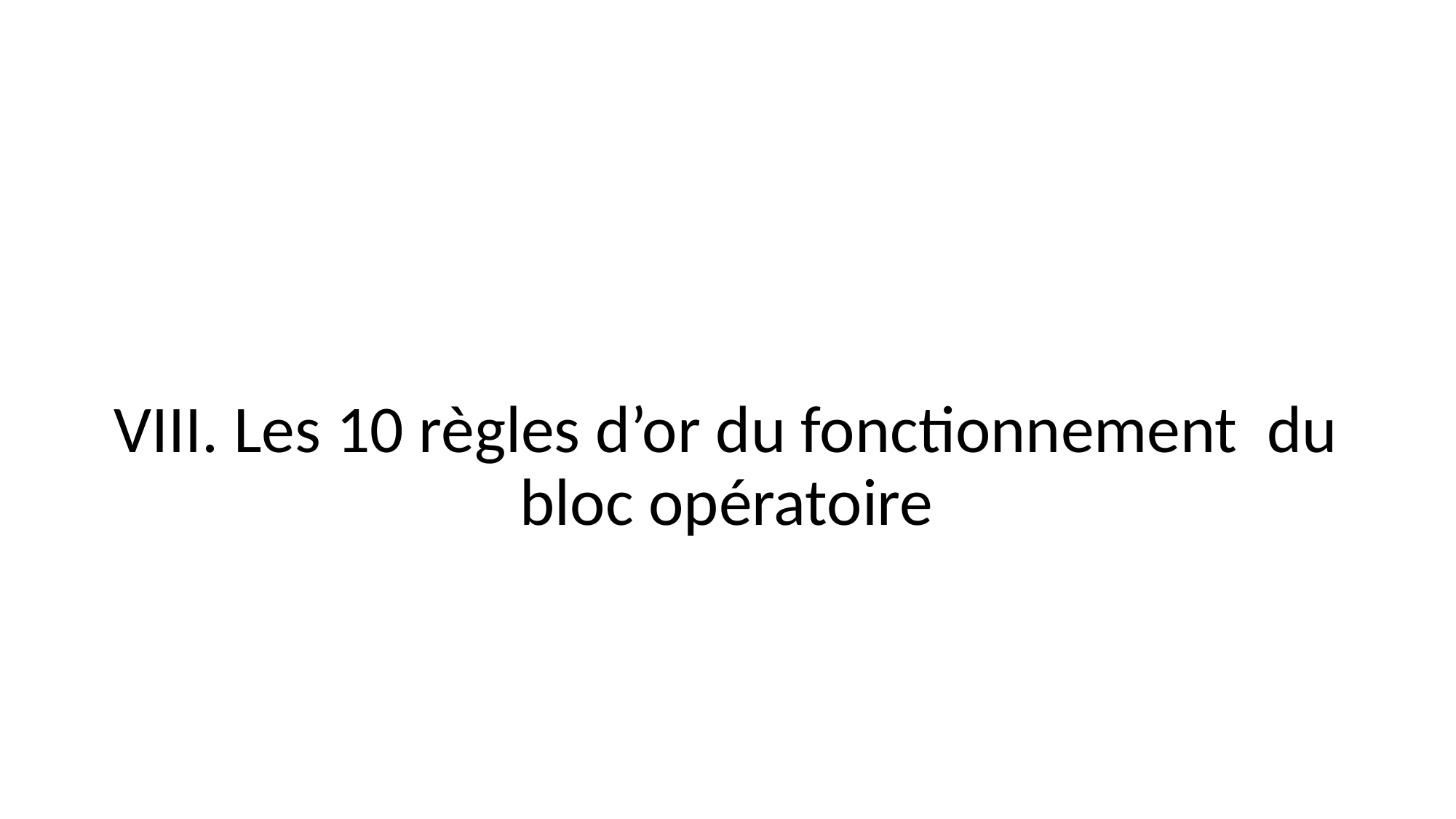

# VIII. Les 10 règles d’or du fonctionnement  du bloc opératoire